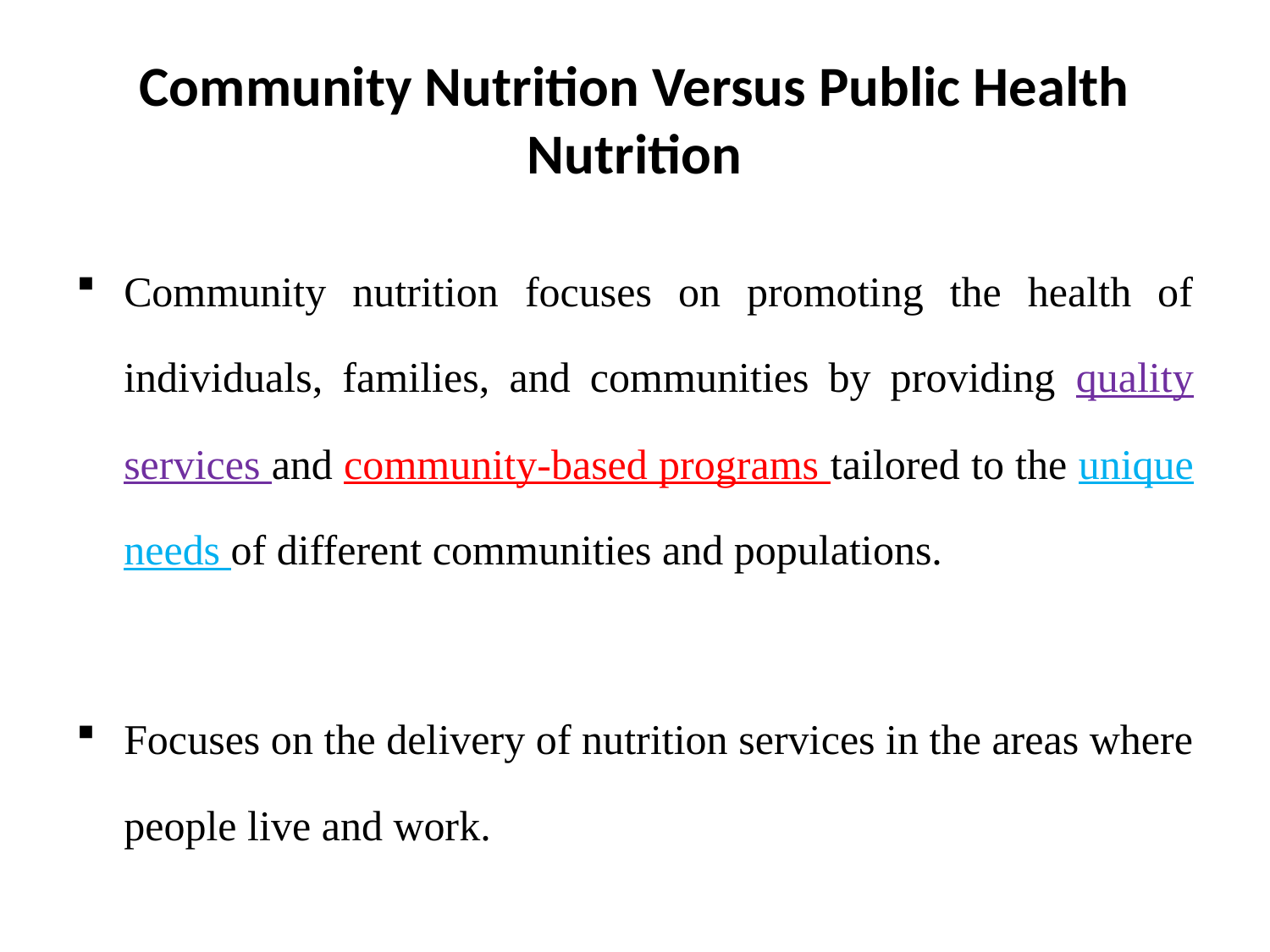

# Community Nutrition Versus Public Health Nutrition
Community nutrition focuses on promoting the health of individuals, families, and communities by providing quality services and community-based programs tailored to the unique needs of different communities and populations.

Focuses on the delivery of nutrition services in the areas where people live and work.